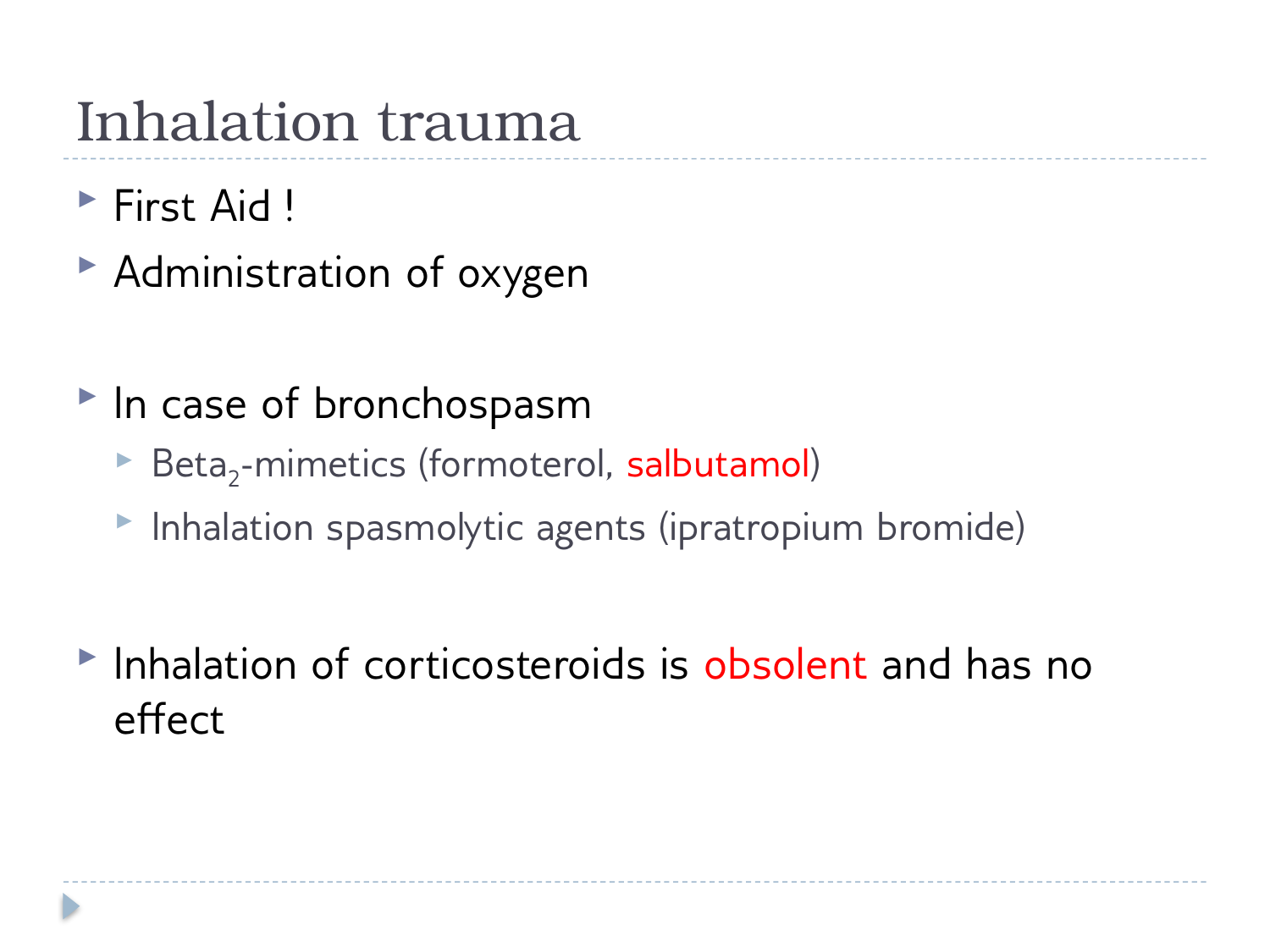

# Inhalation trauma
First Aid !
Administration of oxygen

In case of bronchospasm
Beta2-mimetics (formoterol, salbutamol)
Inhalation spasmolytic agents (ipratropium bromide)

Inhalation of corticosteroids is obsolent and has no effect